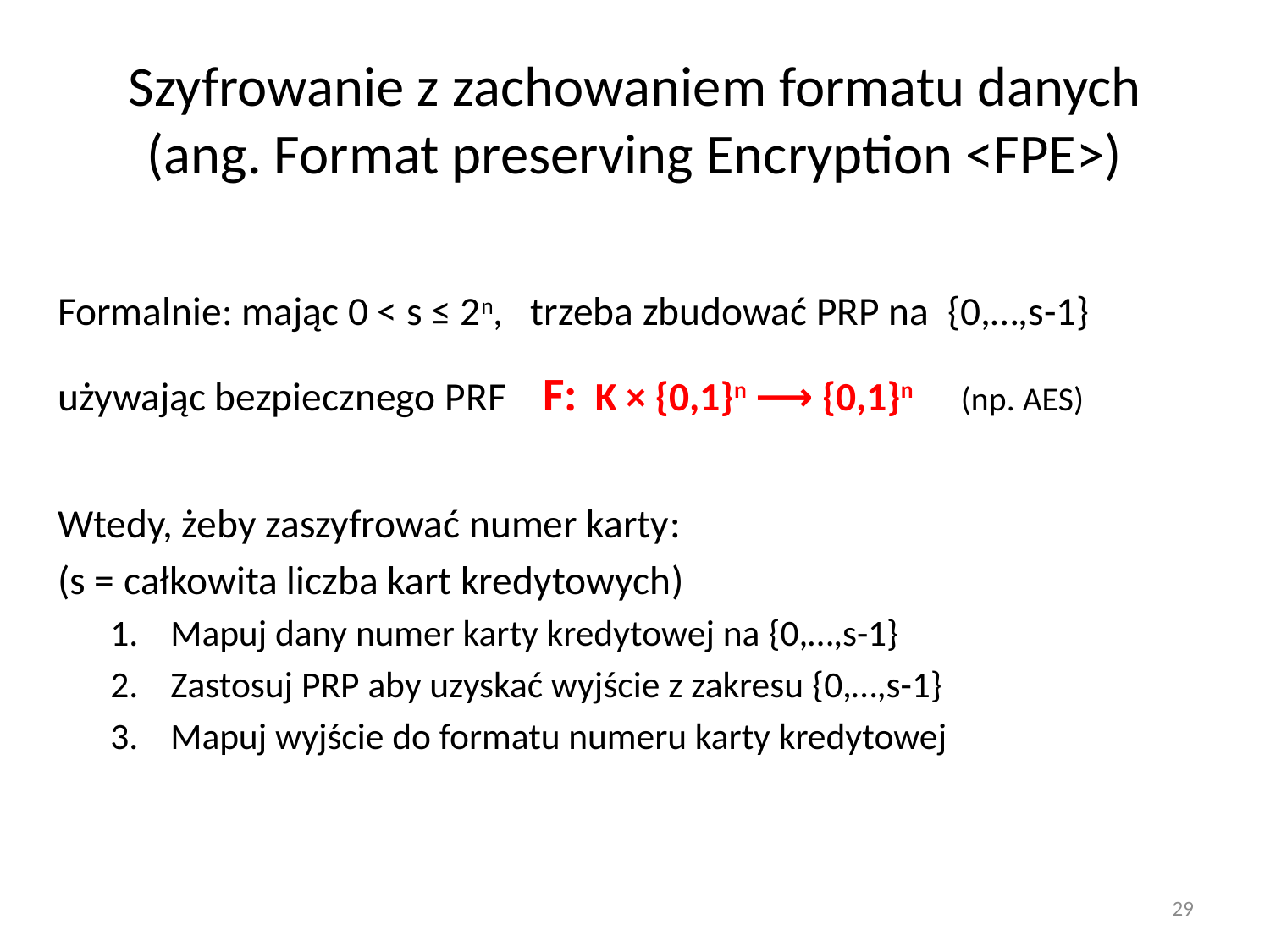

# Szyfrowanie z zachowaniem formatu danych (ang. Format preserving Encryption <FPE>)
Formalnie: mając 0 < s ≤ 2n,   trzeba zbudować PRP na  {0,…,s-1}
używając bezpiecznego PRF    F:  K × {0,1}n ⟶ {0,1}n         (np. AES)

Wtedy, żeby zaszyfrować numer karty:
(s = całkowita liczba kart kredytowych)
Mapuj dany numer karty kredytowej na {0,…,s-1}
Zastosuj PRP aby uzyskać wyjście z zakresu {0,…,s-1}
Mapuj wyjście do formatu numeru karty kredytowej
29